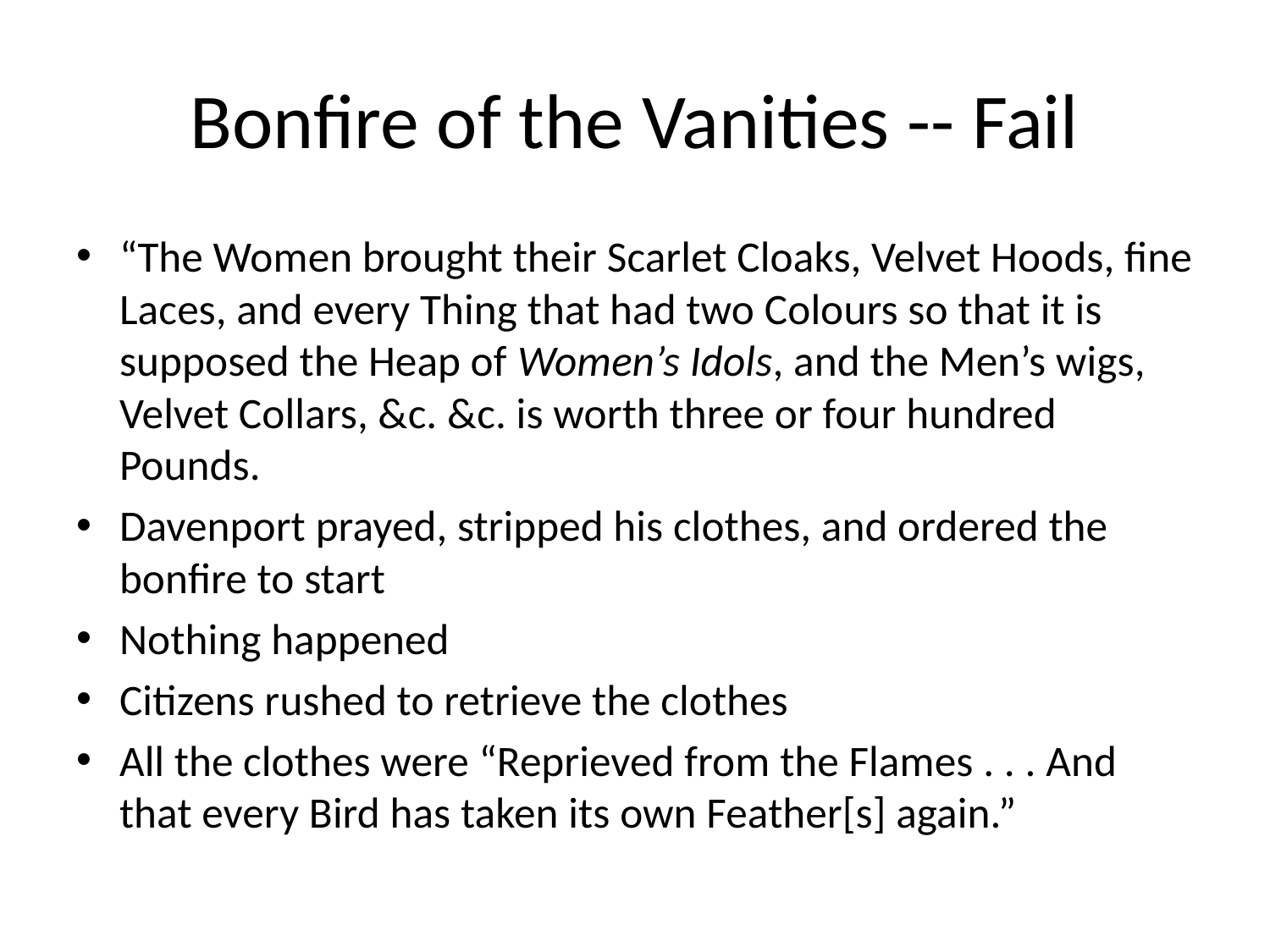

# Bonfire of the Vanities -- Fail
“The Women brought their Scarlet Cloaks, Velvet Hoods, fine Laces, and every Thing that had two Colours so that it is supposed the Heap of Women’s Idols, and the Men’s wigs, Velvet Collars, &c. &c. is worth three or four hundred Pounds.
Davenport prayed, stripped his clothes, and ordered the bonfire to start
Nothing happened
Citizens rushed to retrieve the clothes
All the clothes were “Reprieved from the Flames . . . And that every Bird has taken its own Feather[s] again.”